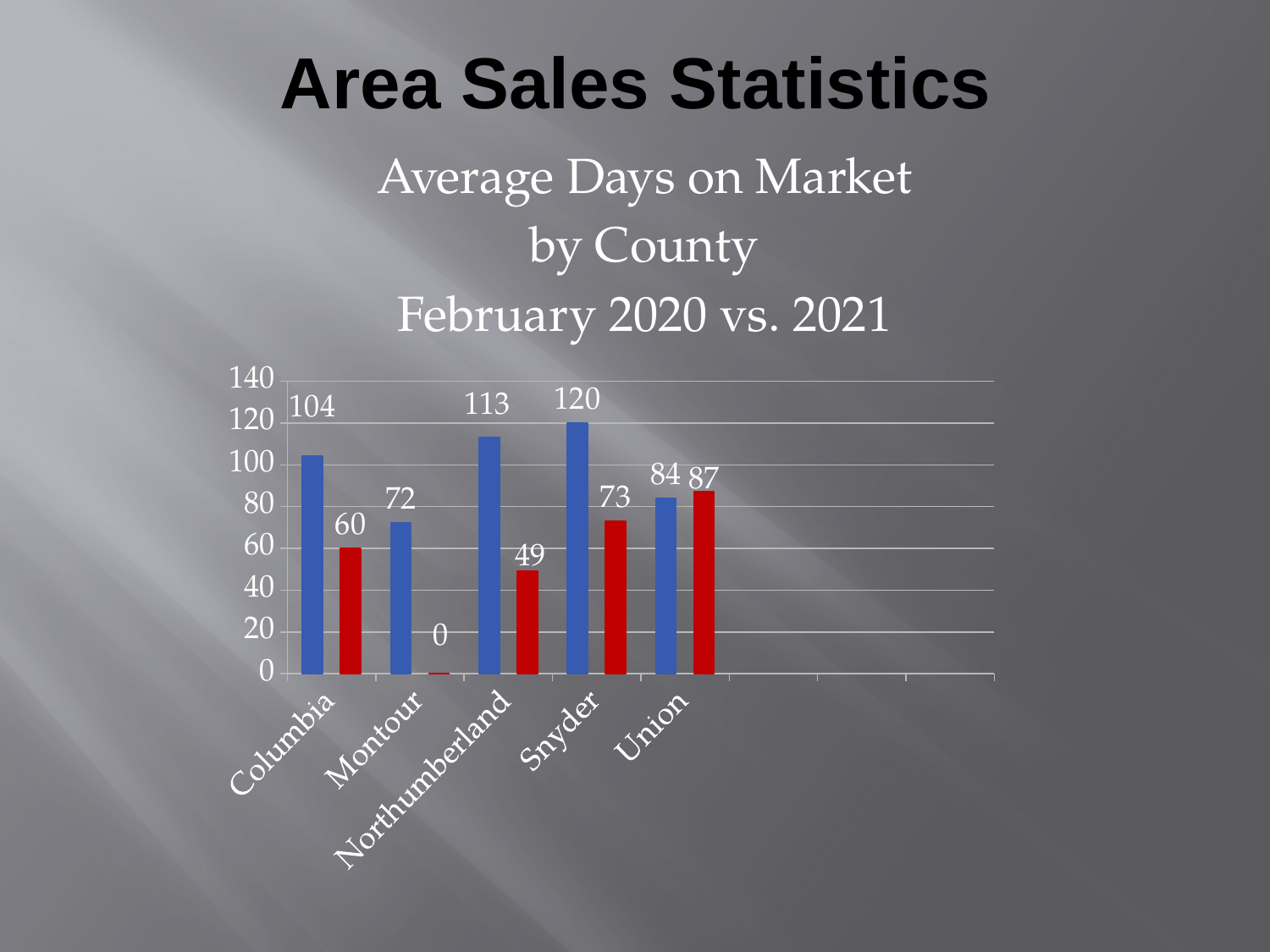

# Area Sales Statistics
Average Days on Market
by County
February 2020 vs. 2021

### Chart

| Category | 2020 | 2021 |
|---|---|---|
| Columbia | 104.0 | 60.0 |
| Montour | 72.0 | 0.0 |
| Northumberland | 113.0 | 49.0 |
| Snyder | 120.0 | 73.0 |
| Union | 84.0 | 87.0 |